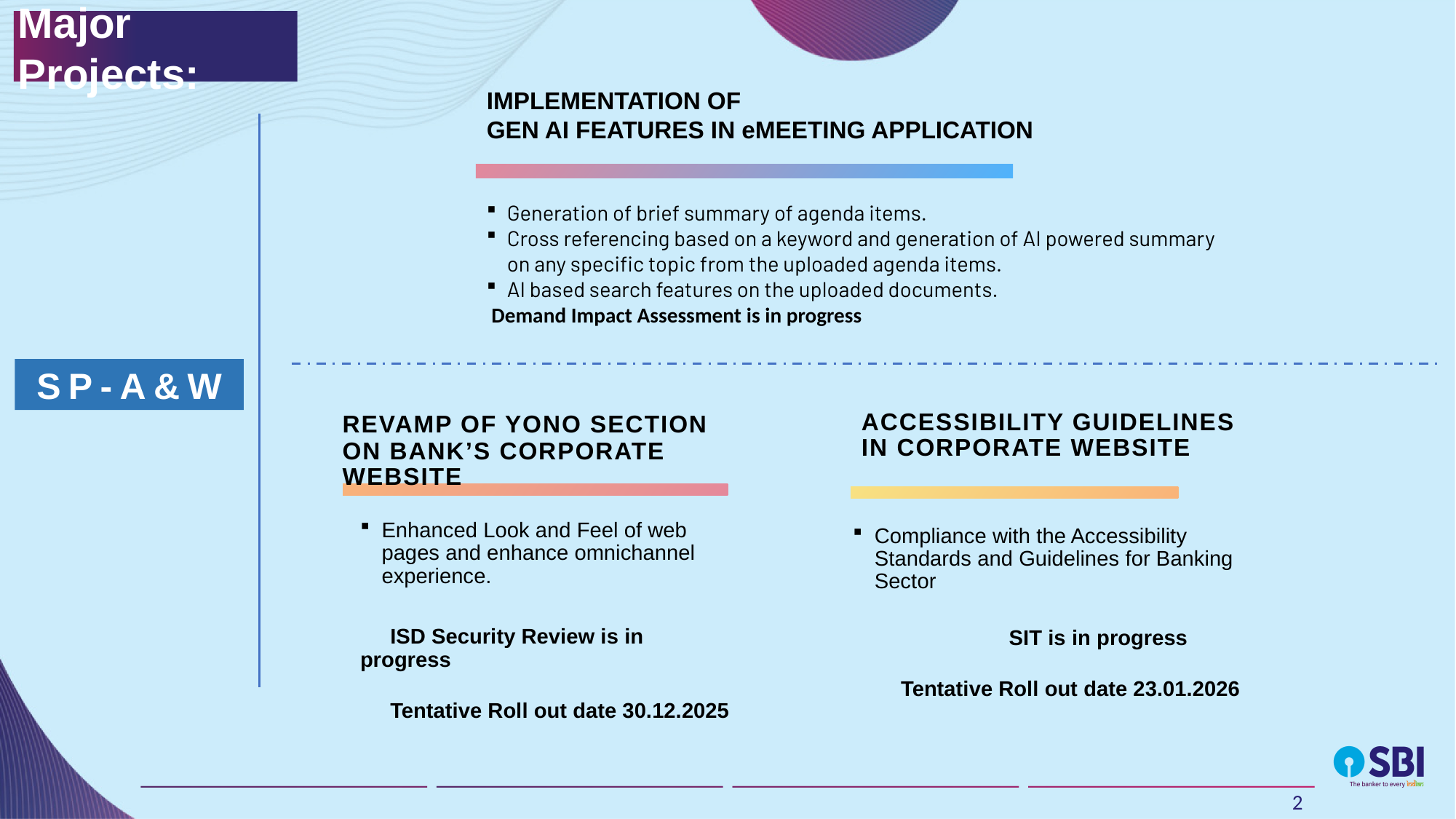

Major Projects:
IMPLEMENTATION OF
GEN AI FEATURES IN eMEETING APPLICATION

Generation of brief summary of agenda items.
Cross referencing based on a keyword and generation of AI powered summary on any specific topic from the uploaded agenda items.
AI based search features on the uploaded documents.
 Demand Impact Assessment is in progress
SP-A&W
Accessibility guidelines in corporate website

Compliance with the Accessibility Standards and Guidelines for Banking Sector

                          SIT is in progress

        Tentative Roll out date 23.01.2026

REVAMP OF YONO SECTION ON BANK’S CORPORATE WEBSITE

Enhanced Look and Feel of web pages and enhance omnichannel experience.

     ISD Security Review is in progress

     Tentative Roll out date 30.12.2025

2